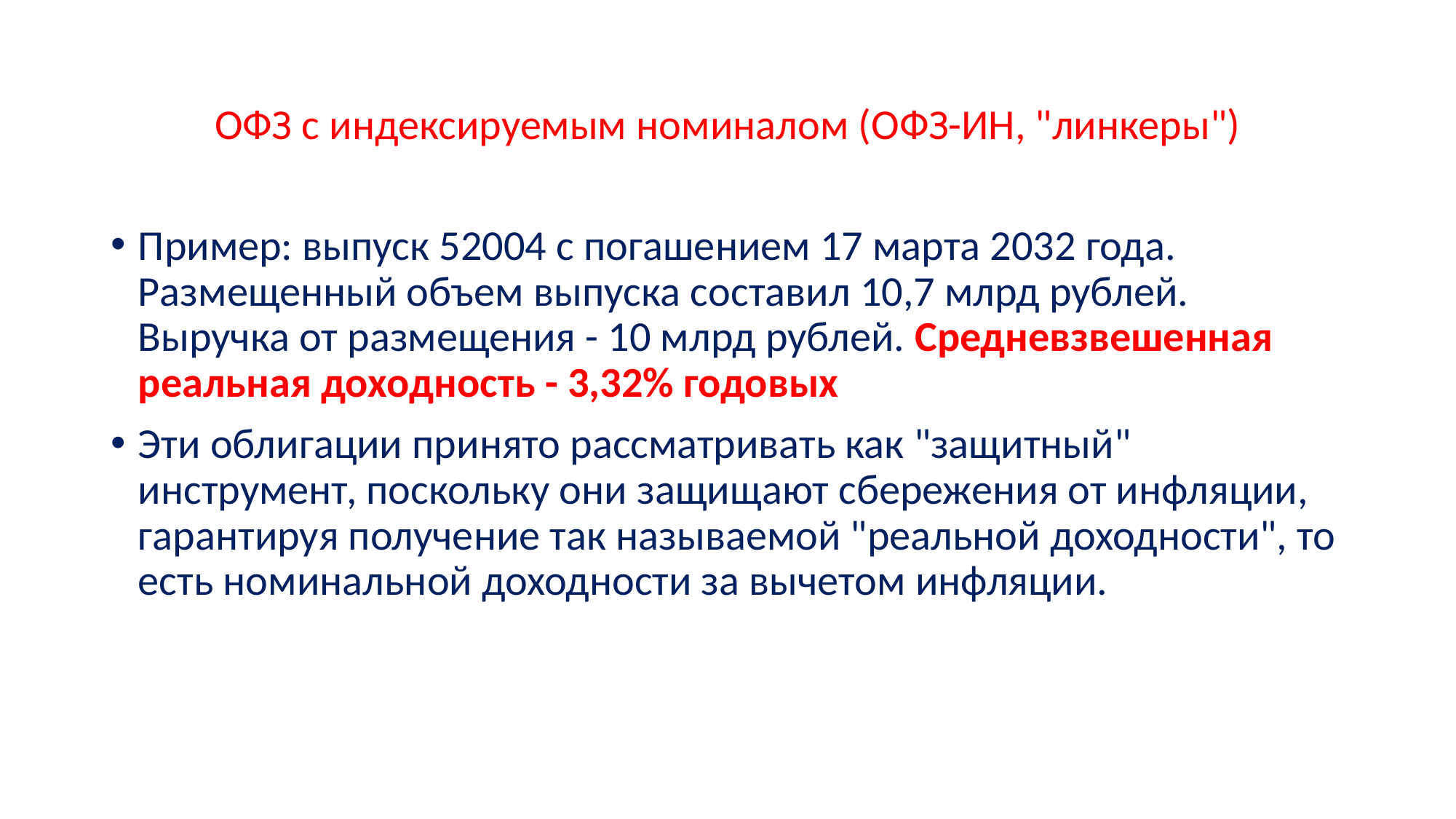

# ОФЗ с индексируемым номиналом (ОФЗ-ИН, "линкеры")
Пример: выпуск 52004 с погашением 17 марта 2032 года. Размещенный объем выпуска составил 10,7 млрд рублей. Выручка от размещения - 10 млрд рублей. Средневзвешенная реальная доходность - 3,32% годовых
Эти облигации принято рассматривать как "защитный" инструмент, поскольку они защищают сбережения от инфляции, гарантируя получение так называемой "реальной доходности", то есть номинальной доходности за вычетом инфляции.